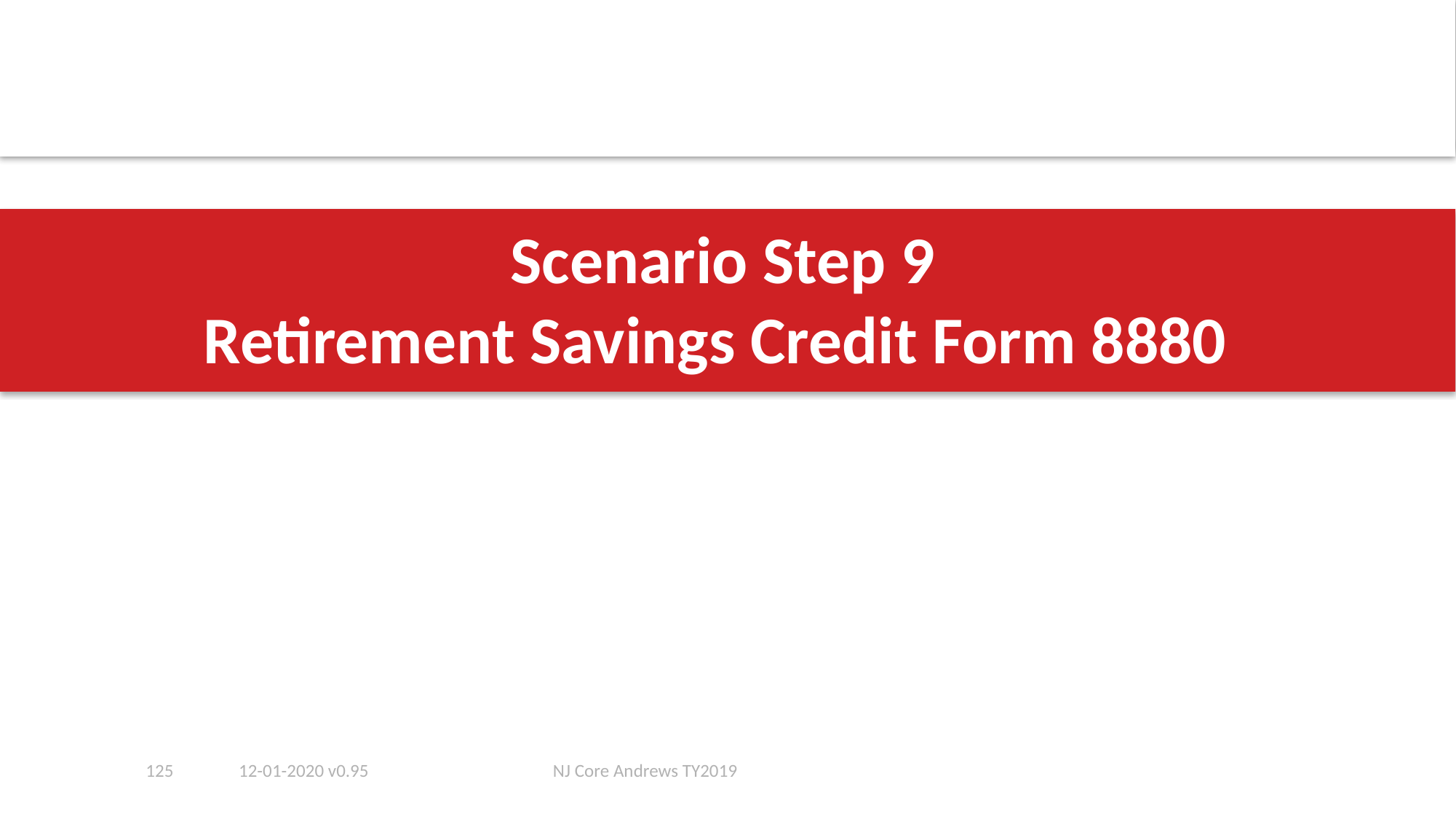

# Scenario Step 9 Retirement Savings Credit Form 8880

125
12-01-2020 v0.95
NJ Core Andrews TY2019